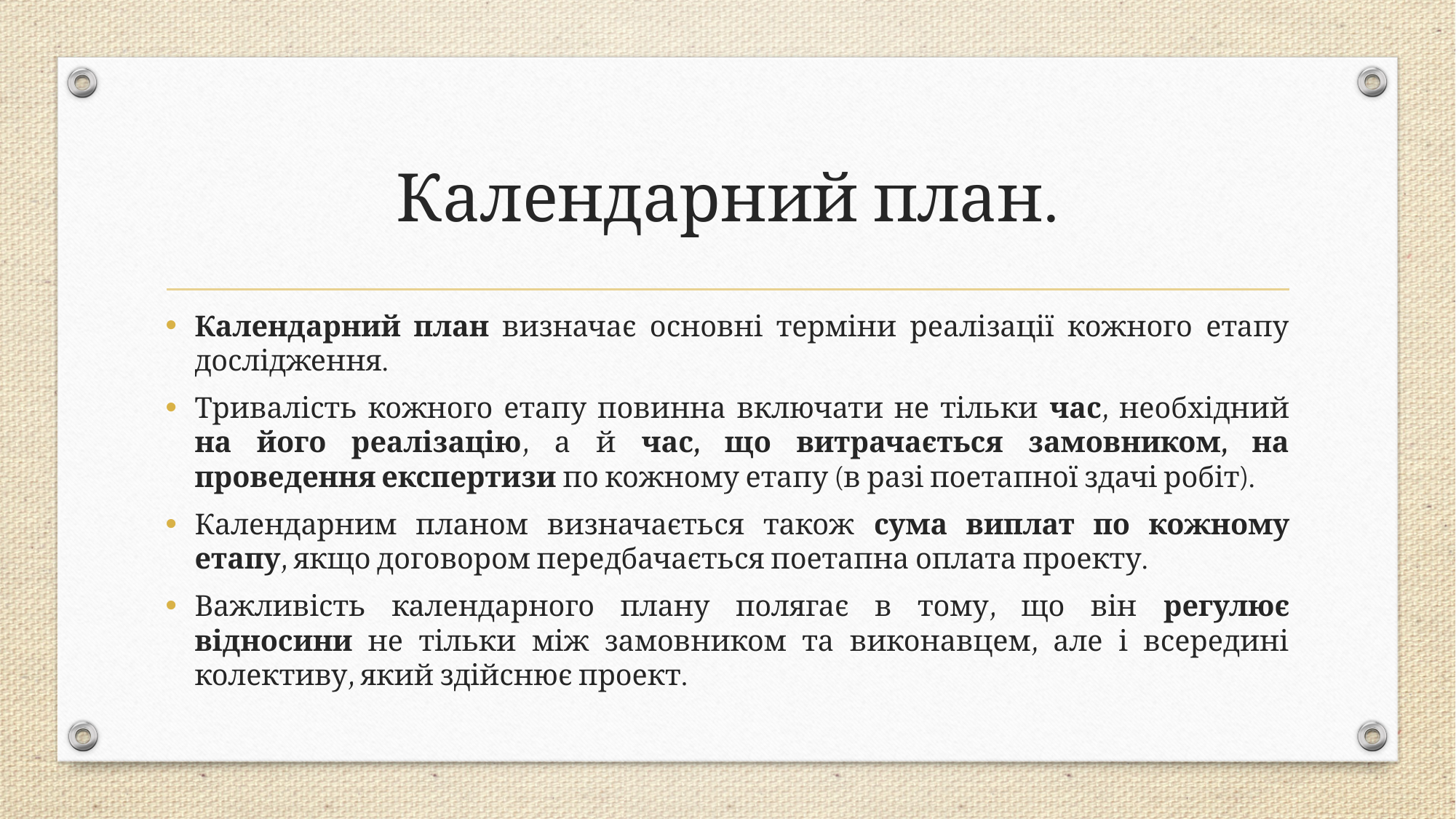

# Календарний план.
Календарний план визначає основні терміни реалізації кожного етапу дослідження.
Тривалість кожного етапу повинна включати не тільки час, необхідний на його реалізацію, а й час, що витрачається замовником, на проведення експертизи по кожному етапу (в разі поетапної здачі робіт).
Календарним планом визначається також сума виплат по кожному етапу, якщо договором передбачається поетапна оплата проекту.
Важливість календарного плану полягає в тому, що він регулює відносини не тільки між замовником та виконавцем, але і всередині колективу, який здійснює проект.